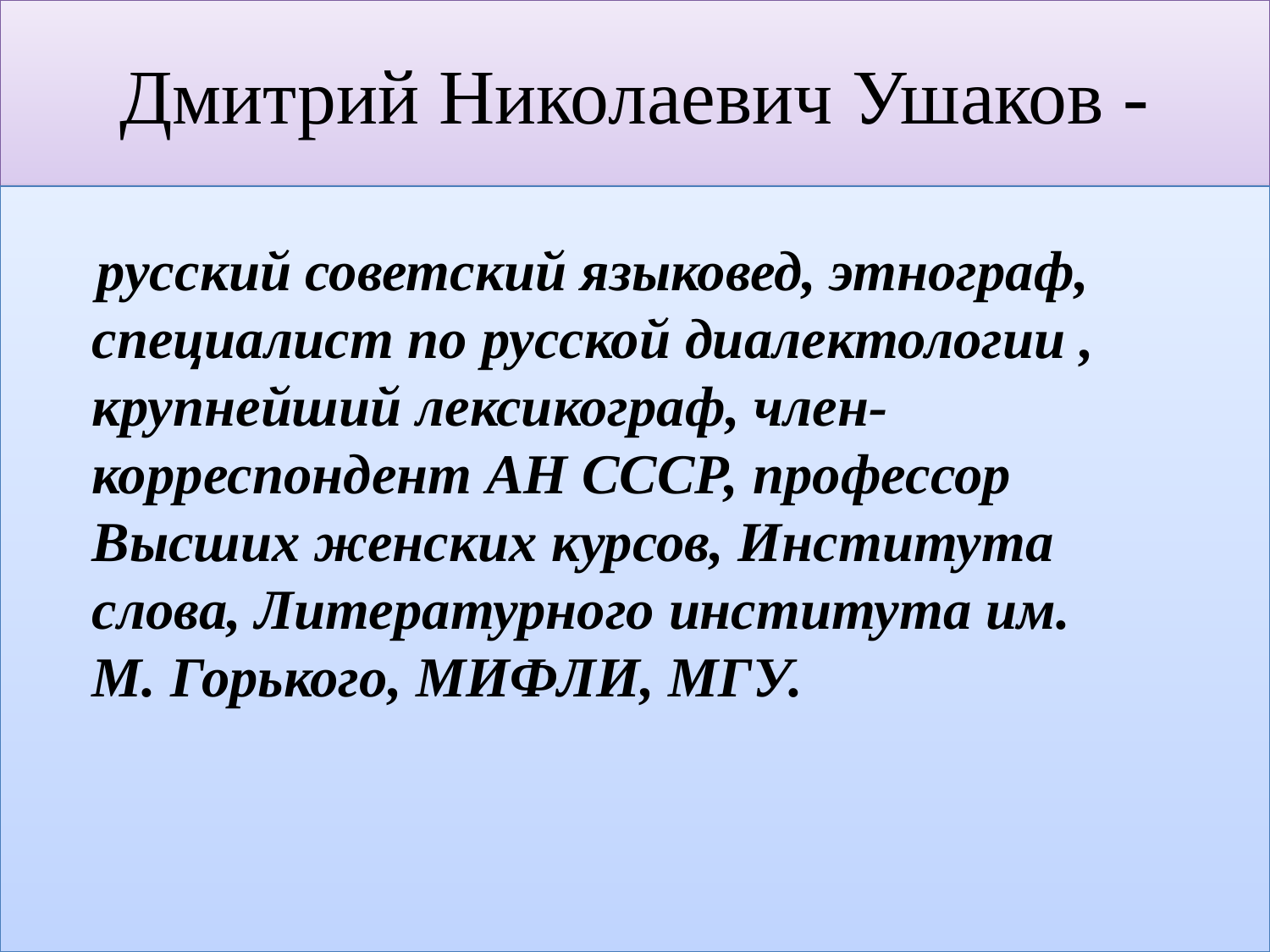

# Дмитрий Николаевич Ушаков -

 русский советский языковед, этнограф, специалист по русской диалектологии , крупнейший лексикограф, член-корреспондент АН СССР, профессор Высших женских курсов, Института слова, Литературного института им.
М. Горького, МИФЛИ, МГУ.